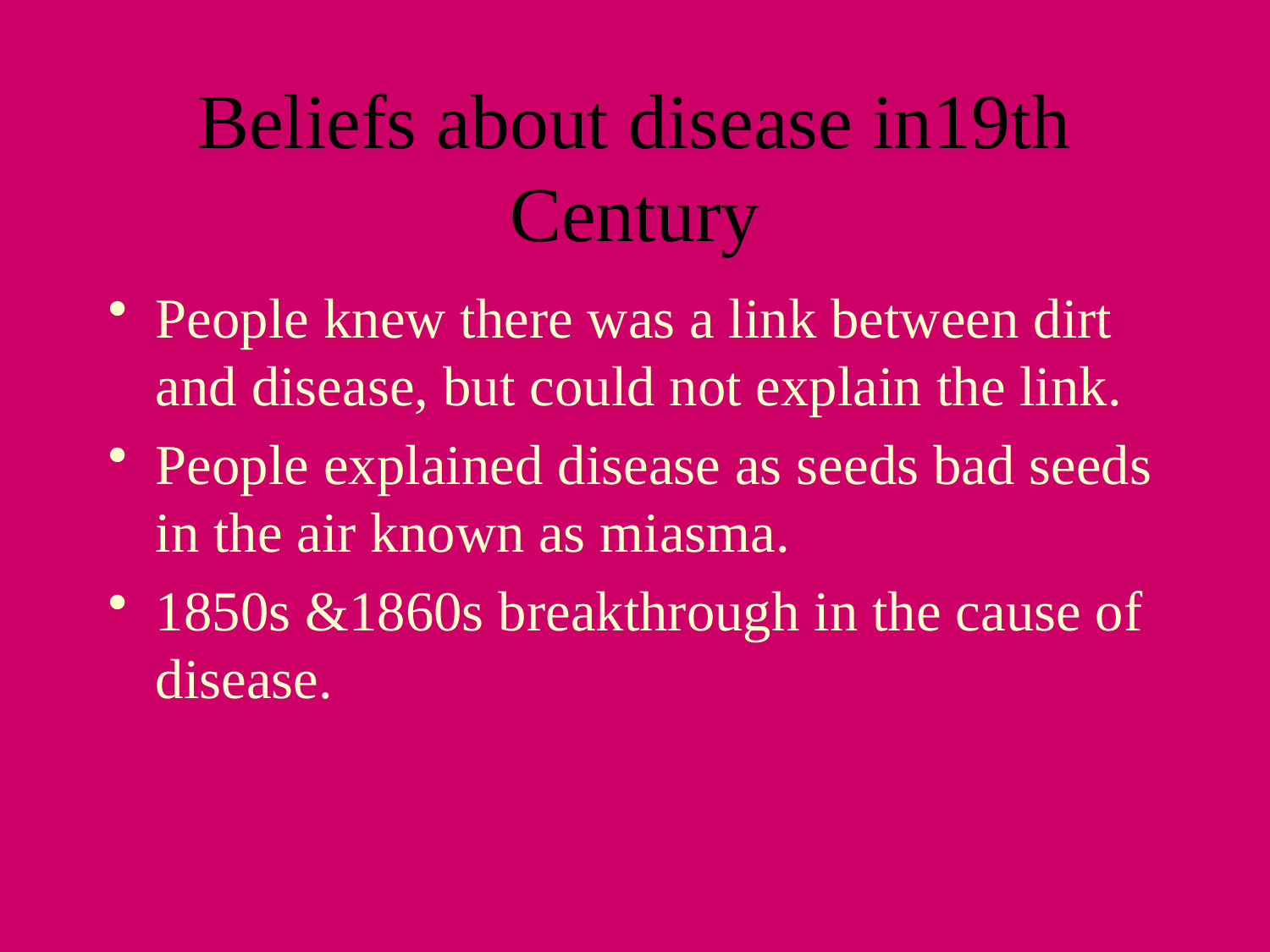

# Beliefs about disease in19th Century
People knew there was a link between dirt and disease, but could not explain the link.
People explained disease as seeds bad seeds in the air known as miasma.
1850s &1860s breakthrough in the cause of disease.